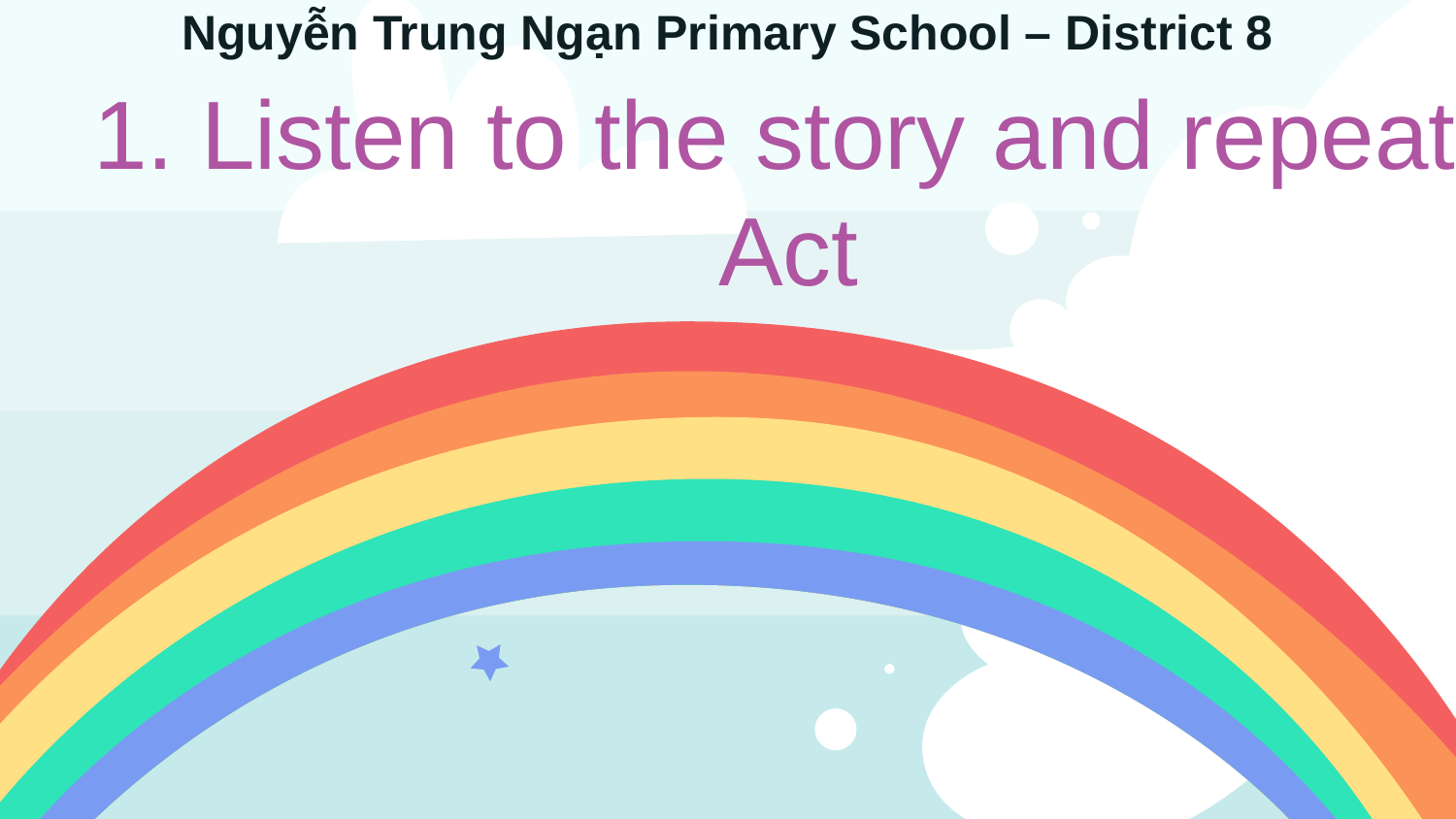

Nguyễn Trung Ngạn Primary School – District 8
# 1. Listen to the story and repeat. Act